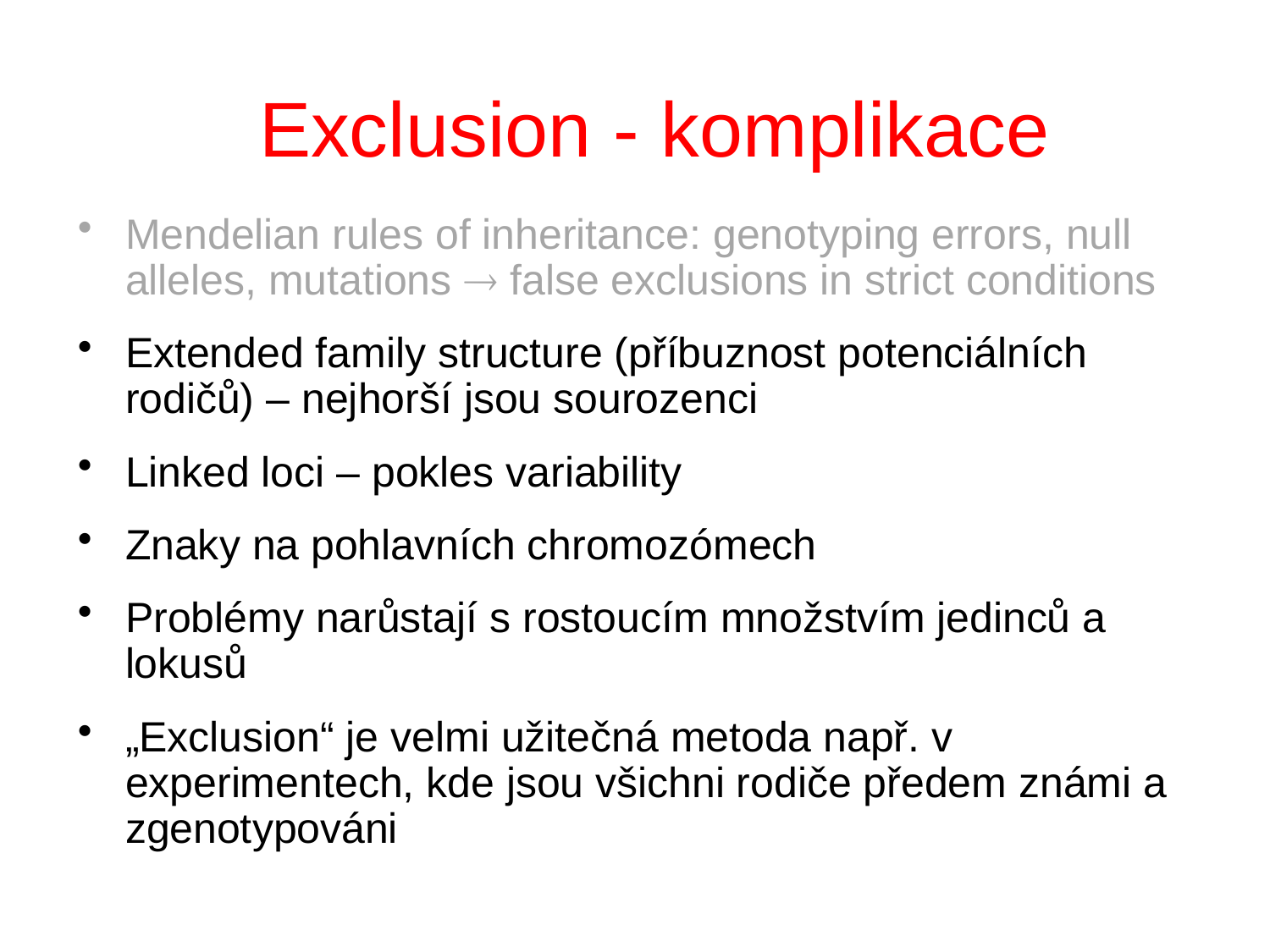

# Exclusion - komplikace
Mendelian rules of inheritance: genotyping errors, null alleles, mutations → false exclusions in strict conditions
Extended family structure (příbuznost potenciálních rodičů) – nejhorší jsou sourozenci
Linked loci – pokles variability
Znaky na pohlavních chromozómech
Problémy narůstají s rostoucím množstvím jedinců a lokusů
„Exclusion“ je velmi užitečná metoda např. v experimentech, kde jsou všichni rodiče předem známi a zgenotypováni